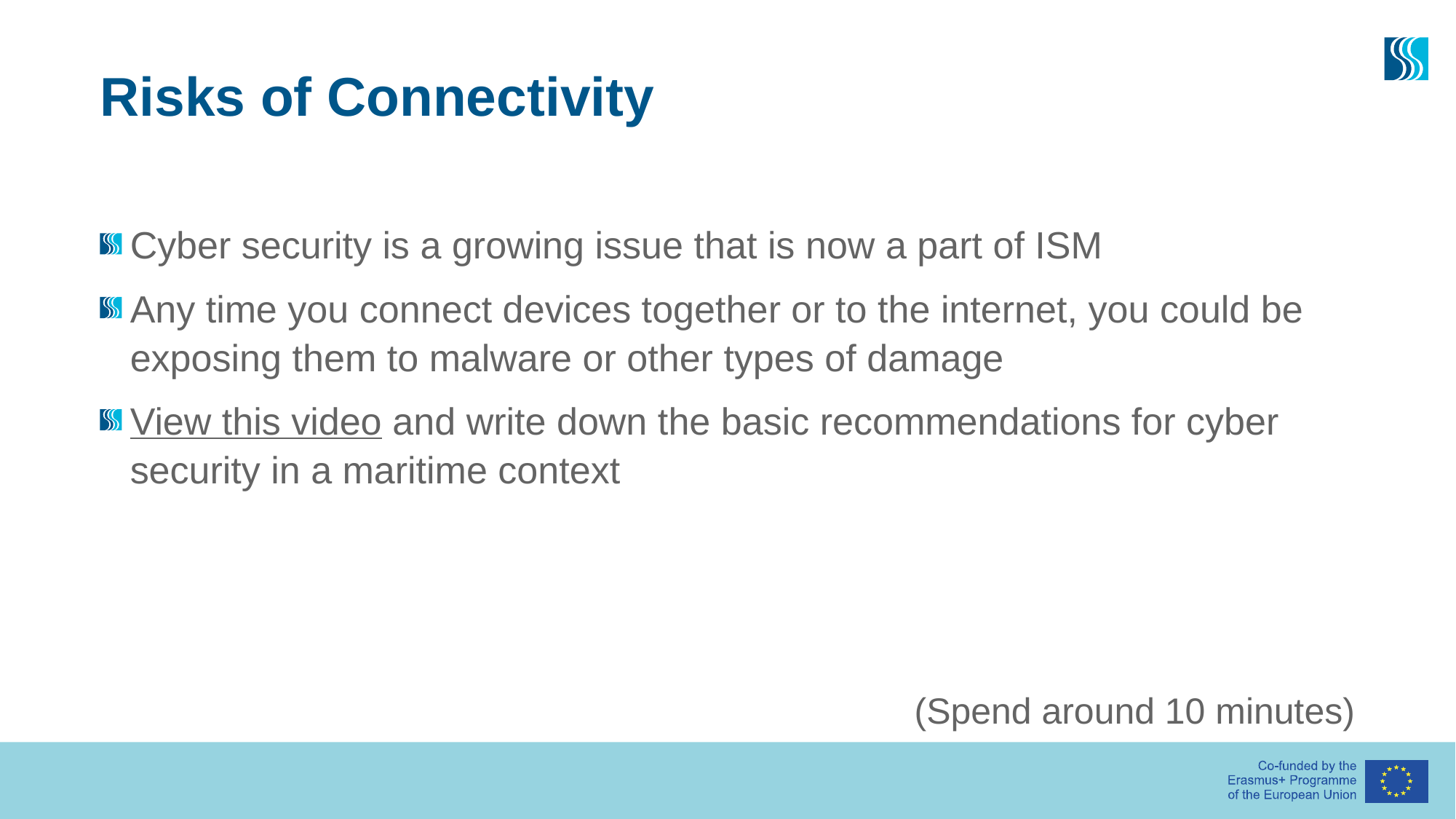

# Risks of Connectivity
Cyber security is a growing issue that is now a part of ISM
Any time you connect devices together or to the internet, you could be exposing them to malware or other types of damage
View this video and write down the basic recommendations for cyber security in a maritime context
(Spend around 10 minutes)